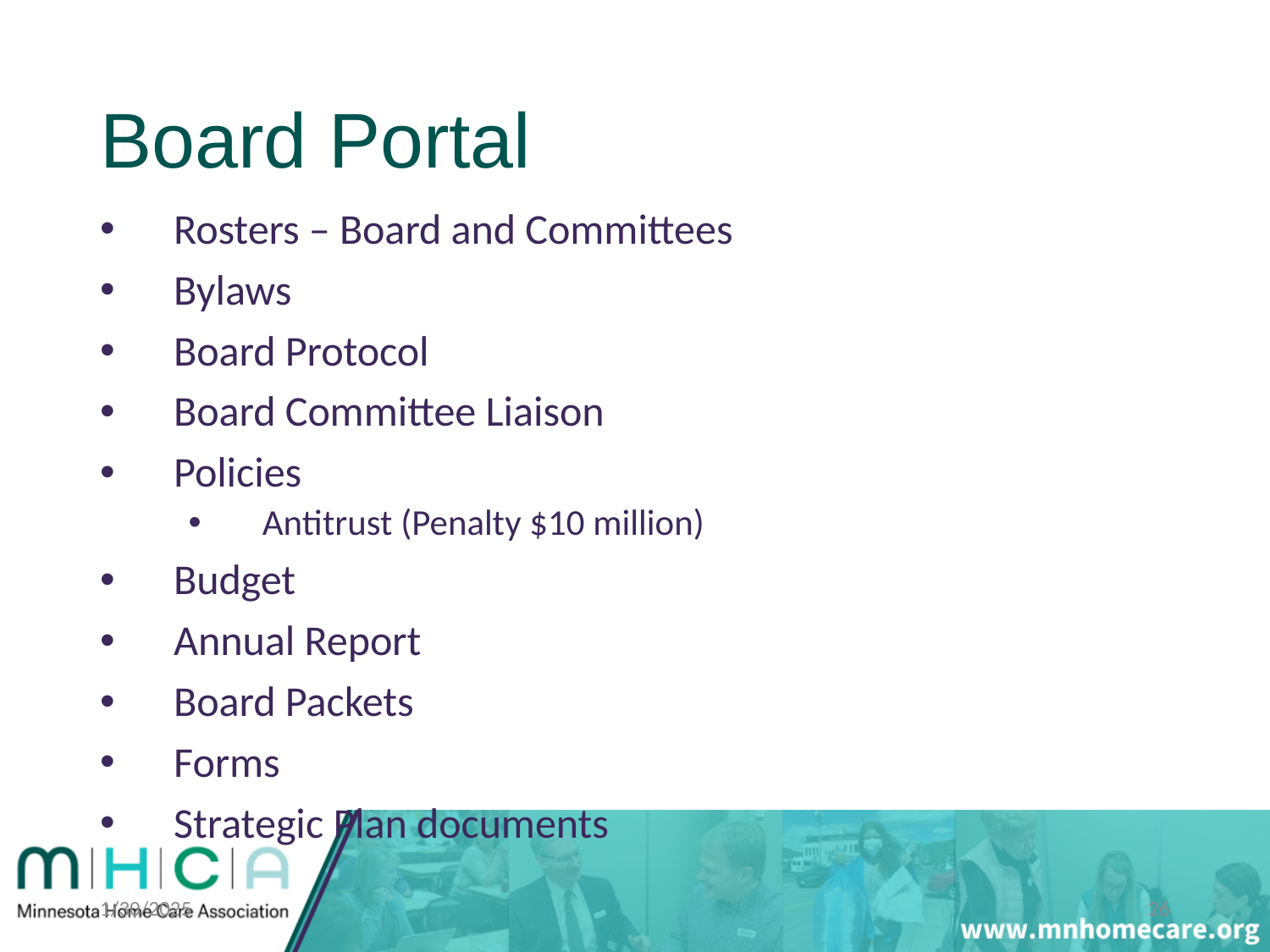

# Board Portal
Rosters – Board and Committees
Bylaws
Board Protocol
Board Committee Liaison
Policies
Antitrust (Penalty $10 million)
Budget
Annual Report
Board Packets
Forms
Strategic Plan documents

1/30/2025

26